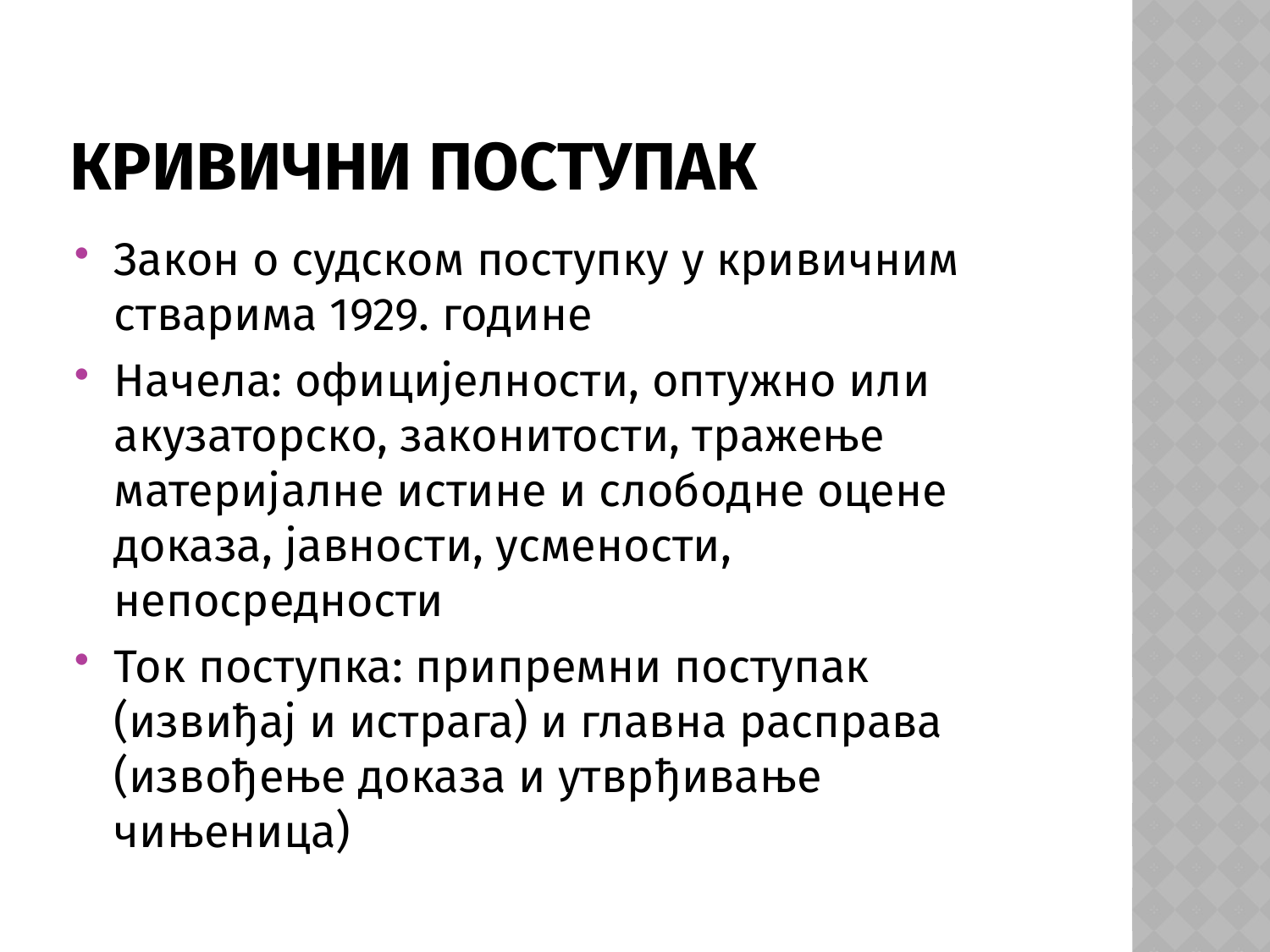

# КРИВИЧНИ ПОСТУПАК
Закон о судском поступку у кривичним стварима 1929. године
Начела: официјелности, оптужно или акузаторско, законитости, тражење материјалне истине и слободне оцене доказа, јавности, усмености, непосредности
Ток поступка: припремни поступак (извиђај и истрага) и главна расправа (извођење доказа и утврђивање чињеница)